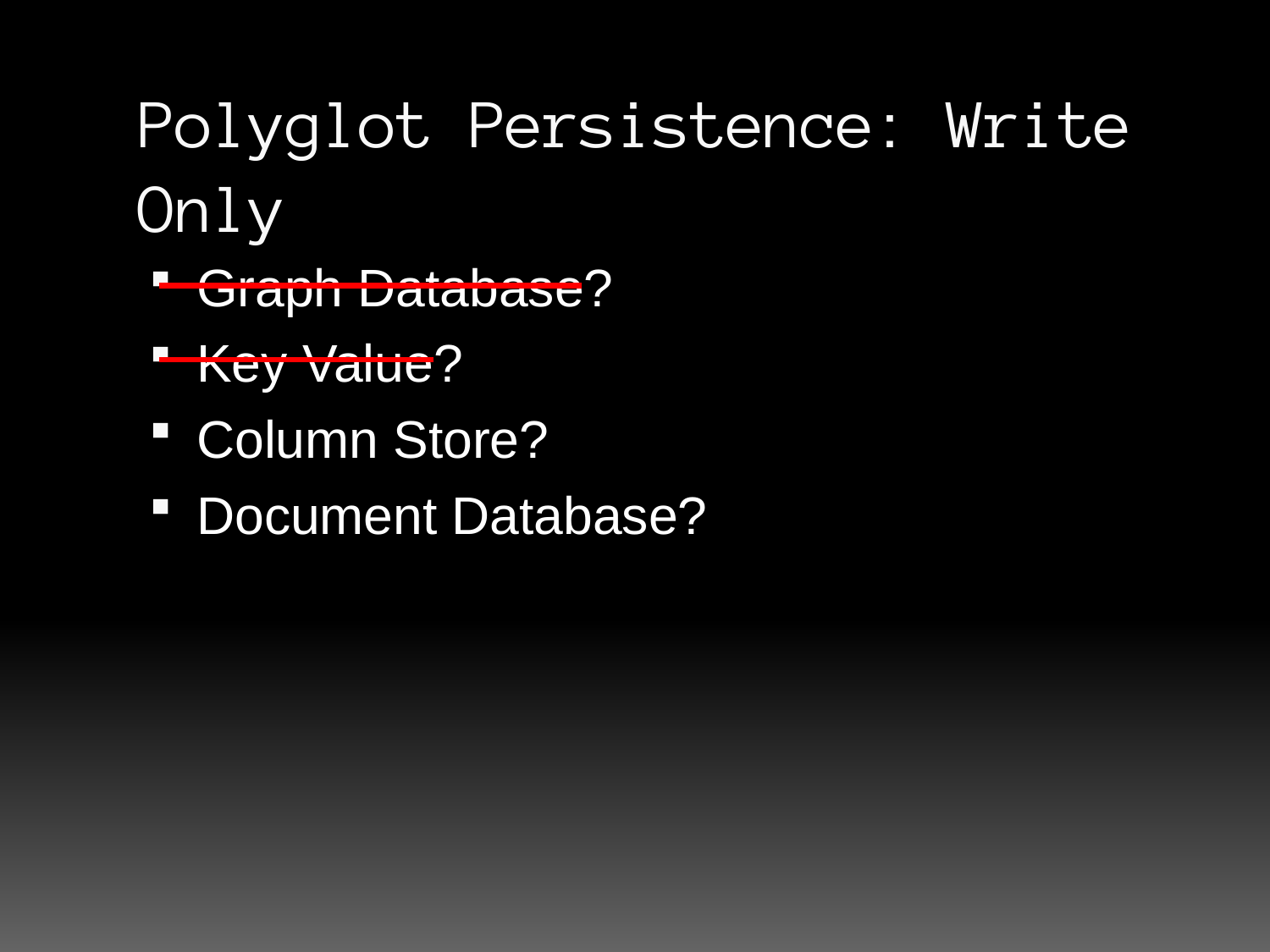

# Polyglot Persistence: Write Only
Graph Database?
Key Value?
Column Store?
Document Database?